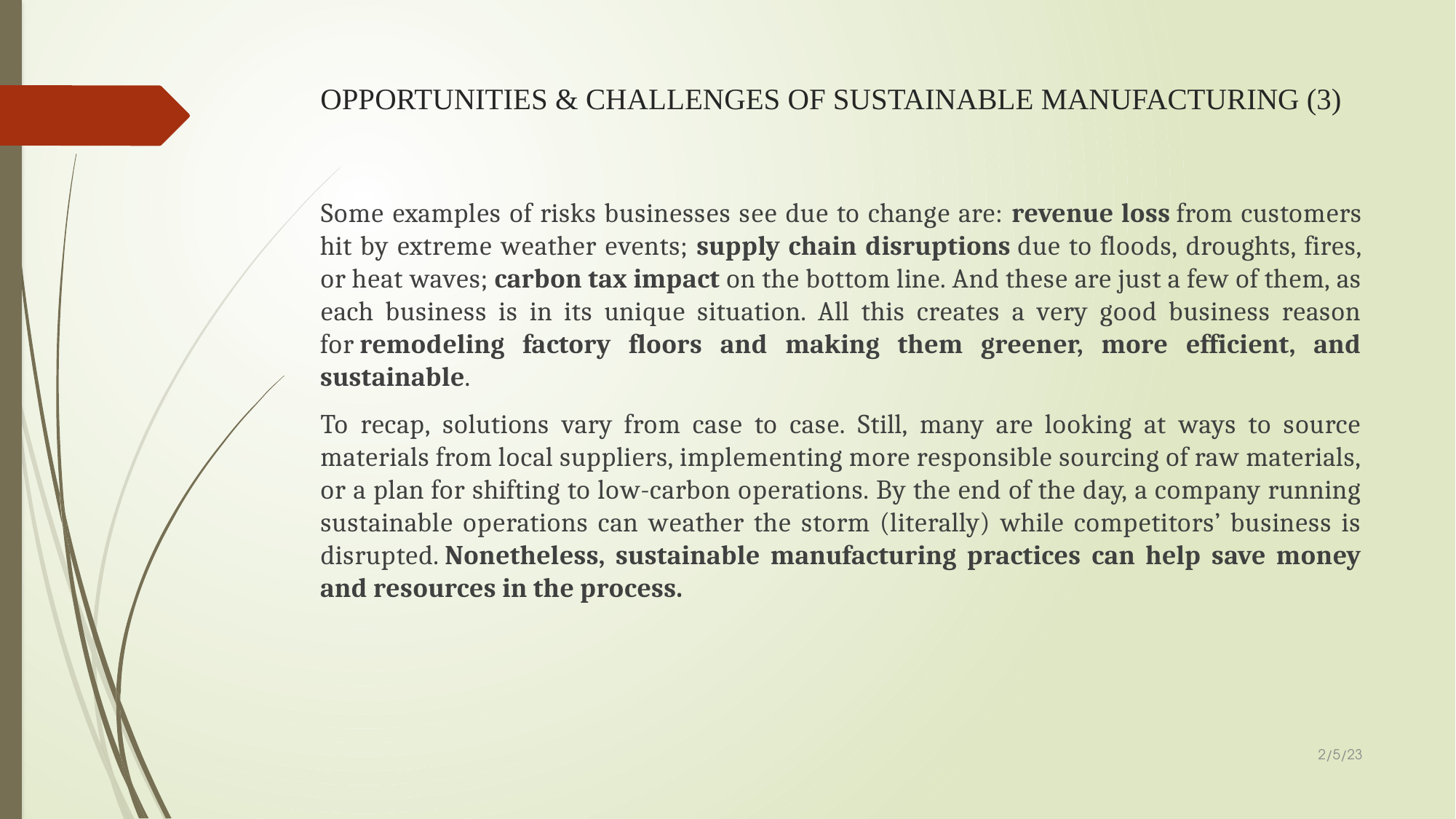

# OPPORTUNITIES & CHALLENGES OF SUSTAINABLE MANUFACTURING (3)
Some examples of risks businesses see due to change are: revenue loss from customers hit by extreme weather events; supply chain disruptions due to floods, droughts, fires, or heat waves; carbon tax impact on the bottom line. And these are just a few of them, as each business is in its unique situation. All this creates a very good business reason for remodeling factory floors and making them greener, more efficient, and sustainable.
To recap, solutions vary from case to case. Still, many are looking at ways to source materials from local suppliers, implementing more responsible sourcing of raw materials, or a plan for shifting to low-carbon operations. By the end of the day, a company running sustainable operations can weather the storm (literally) while competitors’ business is disrupted. Nonetheless, sustainable manufacturing practices can help save money and resources in the process.
2/5/23